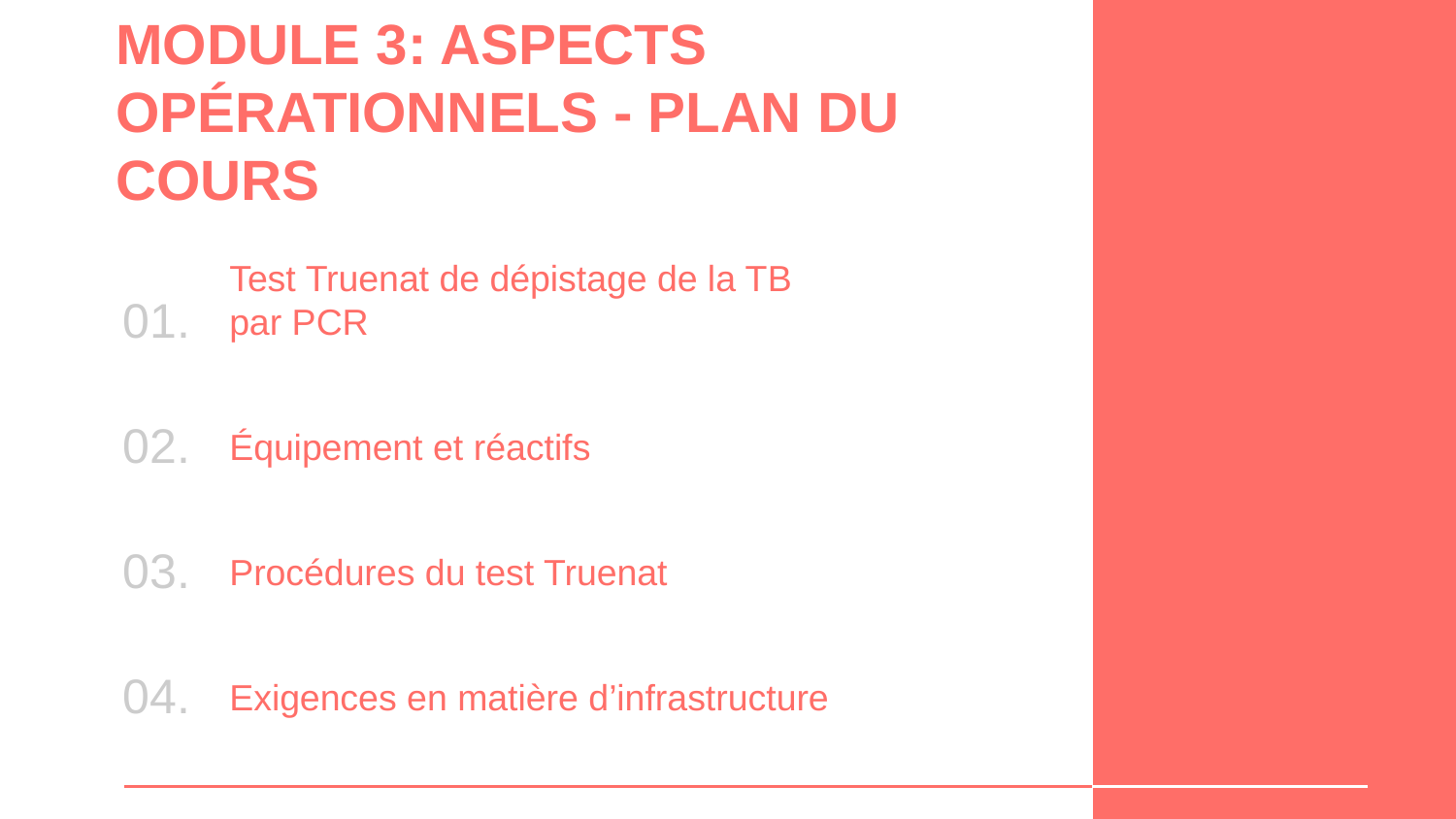

MODULE 3: ASPECTS OPÉRATIONNELS - PLAN DU COURS
01.
# Test Truenat de dépistage de la TB par PCR
02.
Équipement et réactifs
03.
Procédures du test Truenat
04.
Exigences en matière d’infrastructure